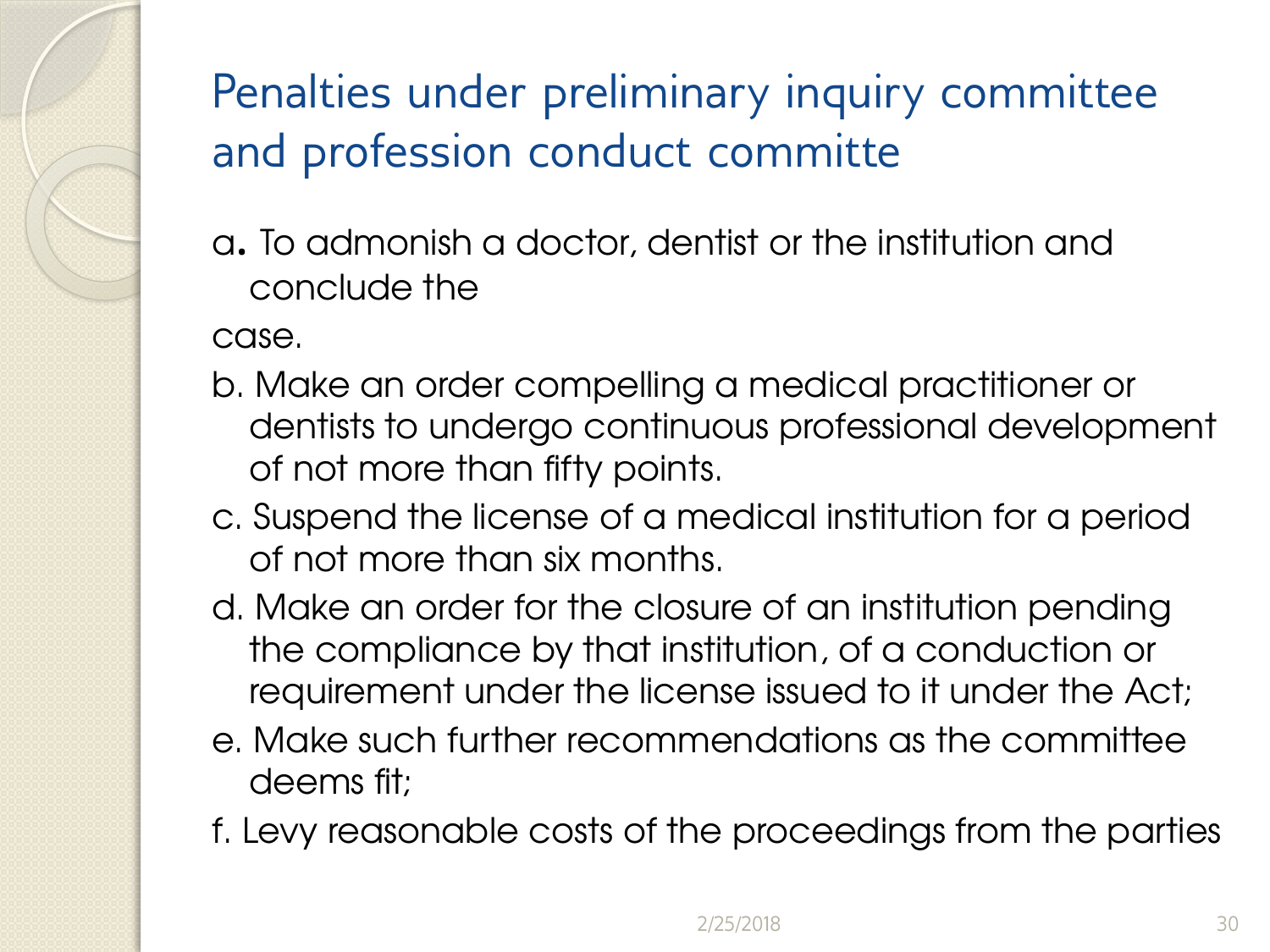

# Penalties under preliminary inquiry committee and profession conduct committe
a. To admonish a doctor, dentist or the institution and conclude the
case.
b. Make an order compelling a medical practitioner or dentists to undergo continuous professional development of not more than fifty points.
c. Suspend the license of a medical institution for a period of not more than six months.
d. Make an order for the closure of an institution pending the compliance by that institution, of a conduction or requirement under the license issued to it under the Act;
e. Make such further recommendations as the committee deems fit;
f. Levy reasonable costs of the proceedings from the parties

2/25/2018

30